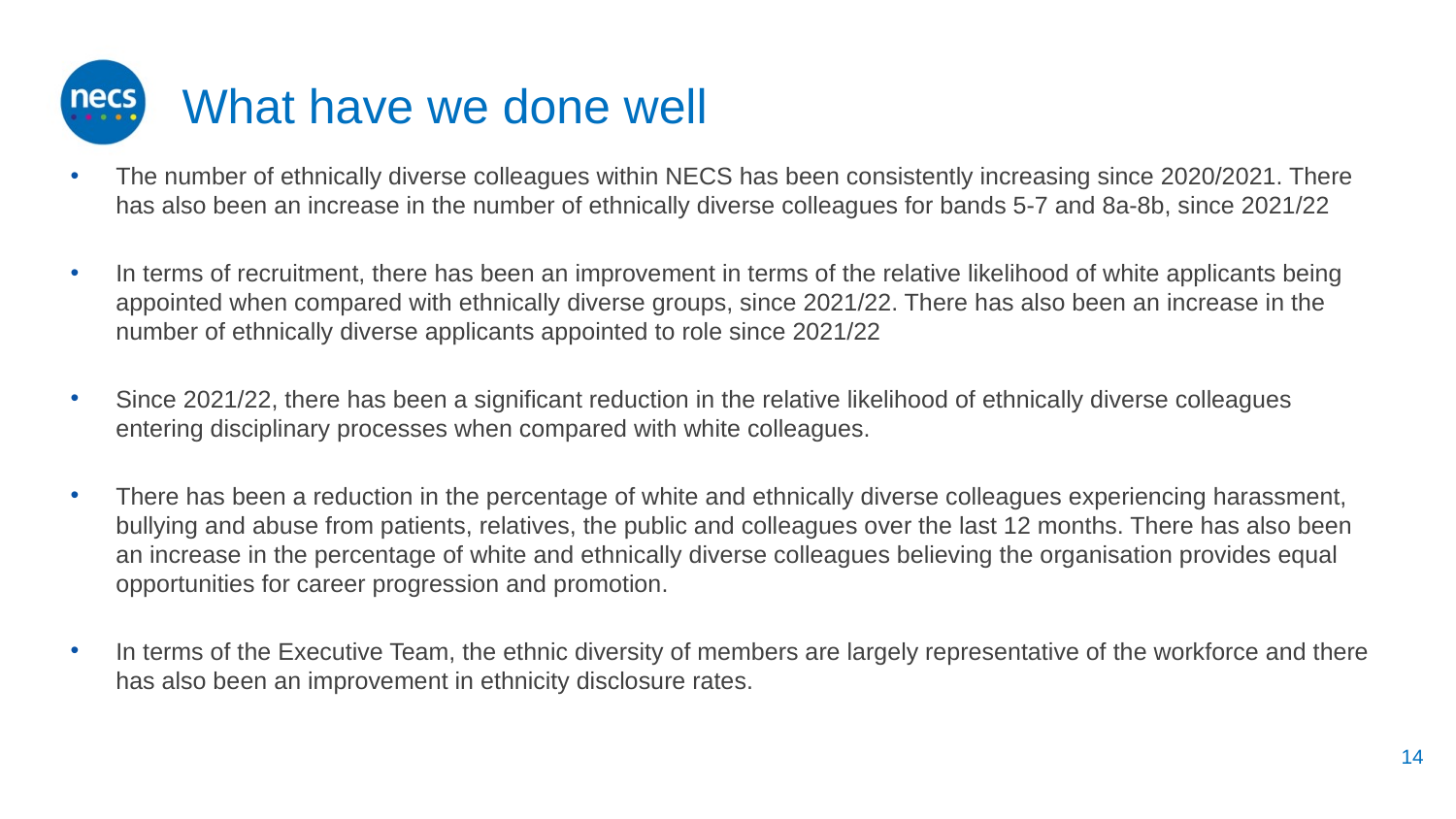

# What have we done well
The number of ethnically diverse colleagues within NECS has been consistently increasing since 2020/2021. There has also been an increase in the number of ethnically diverse colleagues for bands 5-7 and 8a-8b, since 2021/22

In terms of recruitment, there has been an improvement in terms of the relative likelihood of white applicants being appointed when compared with ethnically diverse groups, since 2021/22. There has also been an increase in the number of ethnically diverse applicants appointed to role since 2021/22

Since 2021/22, there has been a significant reduction in the relative likelihood of ethnically diverse colleagues entering disciplinary processes when compared with white colleagues.

There has been a reduction in the percentage of white and ethnically diverse colleagues experiencing harassment, bullying and abuse from patients, relatives, the public and colleagues over the last 12 months. There has also been an increase in the percentage of white and ethnically diverse colleagues believing the organisation provides equal opportunities for career progression and promotion.

In terms of the Executive Team, the ethnic diversity of members are largely representative of the workforce and there has also been an improvement in ethnicity disclosure rates.